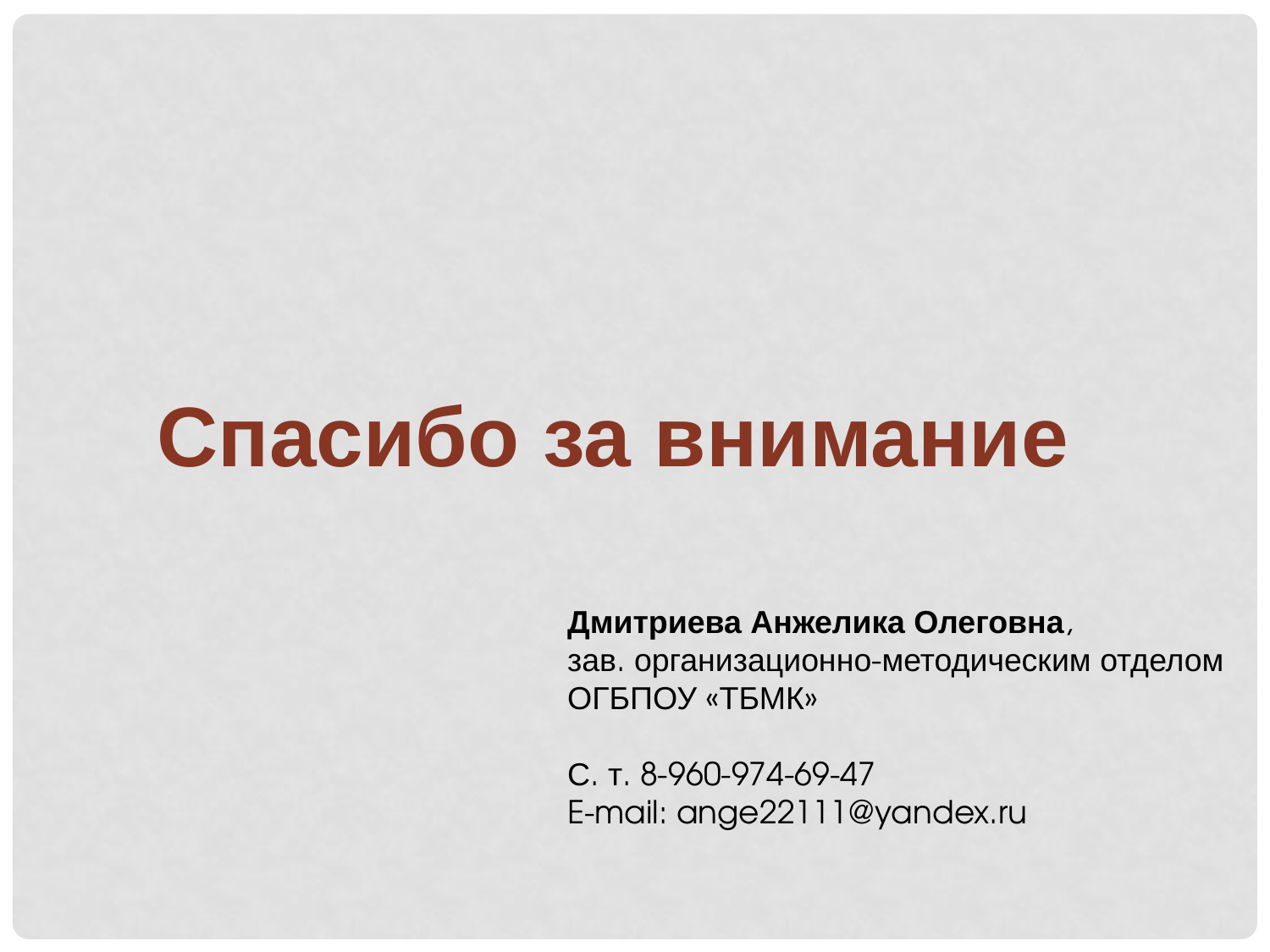

Спасибо за внимание

Дмитриева Анжелика Олеговна,
зав. организационно-методическим отделом ОГБПОУ «ТБМК»

С. т. 8-960-974-69-47
E-mail: ange22111@yandex.ru